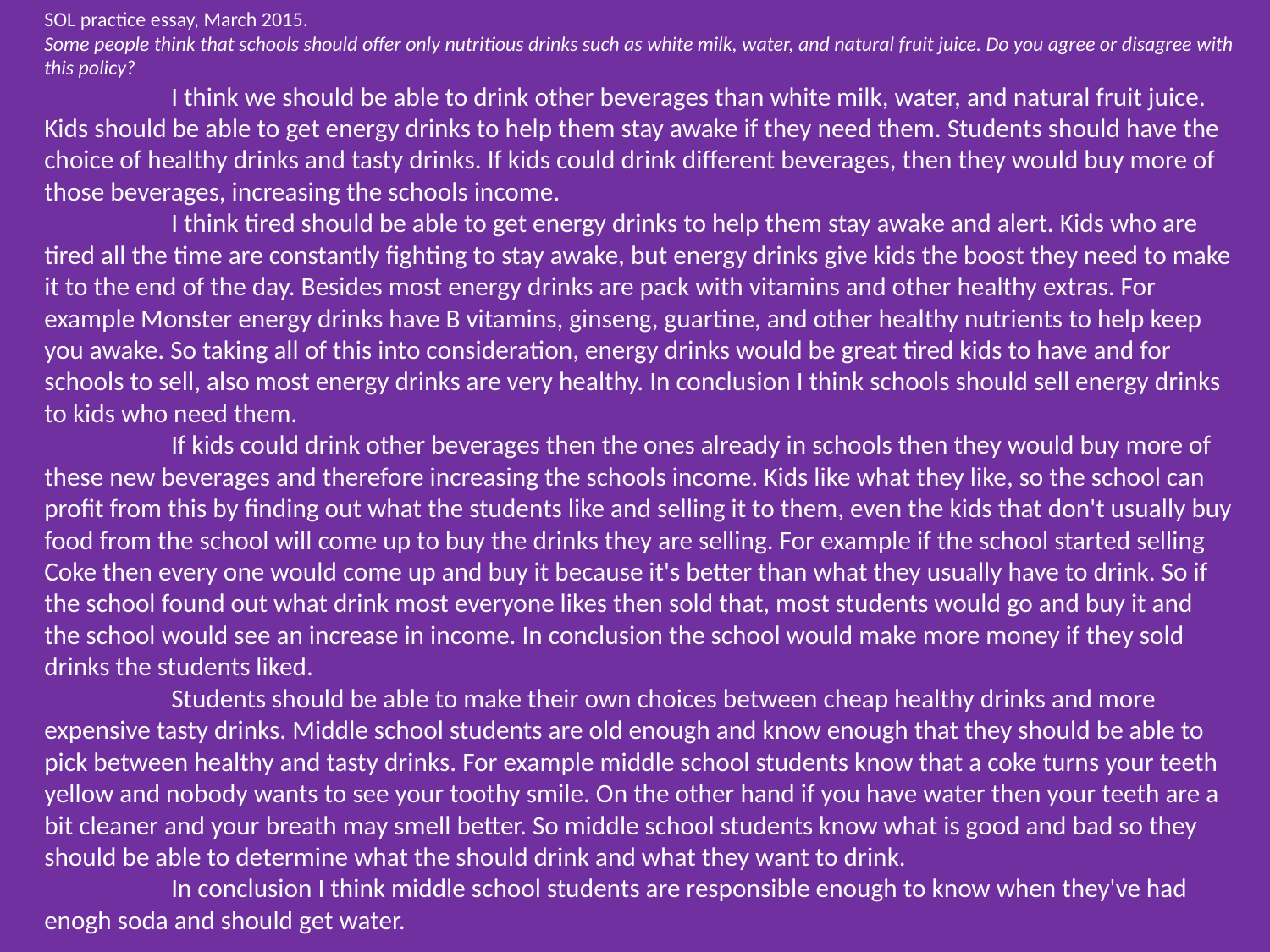

SOL practice essay, March 2015.
Some people think that schools should offer only nutritious drinks such as white milk, water, and natural fruit juice. Do you agree or disagree with this policy?
	I think we should be able to drink other beverages than white milk, water, and natural fruit juice. Kids should be able to get energy drinks to help them stay awake if they need them. Students should have the choice of healthy drinks and tasty drinks. If kids could drink different beverages, then they would buy more of those beverages, increasing the schools income.
	I think tired should be able to get energy drinks to help them stay awake and alert. Kids who are tired all the time are constantly fighting to stay awake, but energy drinks give kids the boost they need to make it to the end of the day. Besides most energy drinks are pack with vitamins and other healthy extras. For example Monster energy drinks have B vitamins, ginseng, guartine, and other healthy nutrients to help keep you awake. So taking all of this into consideration, energy drinks would be great tired kids to have and for schools to sell, also most energy drinks are very healthy. In conclusion I think schools should sell energy drinks to kids who need them.
	If kids could drink other beverages then the ones already in schools then they would buy more of these new beverages and therefore increasing the schools income. Kids like what they like, so the school can profit from this by finding out what the students like and selling it to them, even the kids that don't usually buy food from the school will come up to buy the drinks they are selling. For example if the school started selling Coke then every one would come up and buy it because it's better than what they usually have to drink. So if the school found out what drink most everyone likes then sold that, most students would go and buy it and the school would see an increase in income. In conclusion the school would make more money if they sold drinks the students liked.
	Students should be able to make their own choices between cheap healthy drinks and more expensive tasty drinks. Middle school students are old enough and know enough that they should be able to pick between healthy and tasty drinks. For example middle school students know that a coke turns your teeth yellow and nobody wants to see your toothy smile. On the other hand if you have water then your teeth are a bit cleaner and your breath may smell better. So middle school students know what is good and bad so they should be able to determine what the should drink and what they want to drink.
	In conclusion I think middle school students are responsible enough to know when they've had enogh soda and should get water.
#